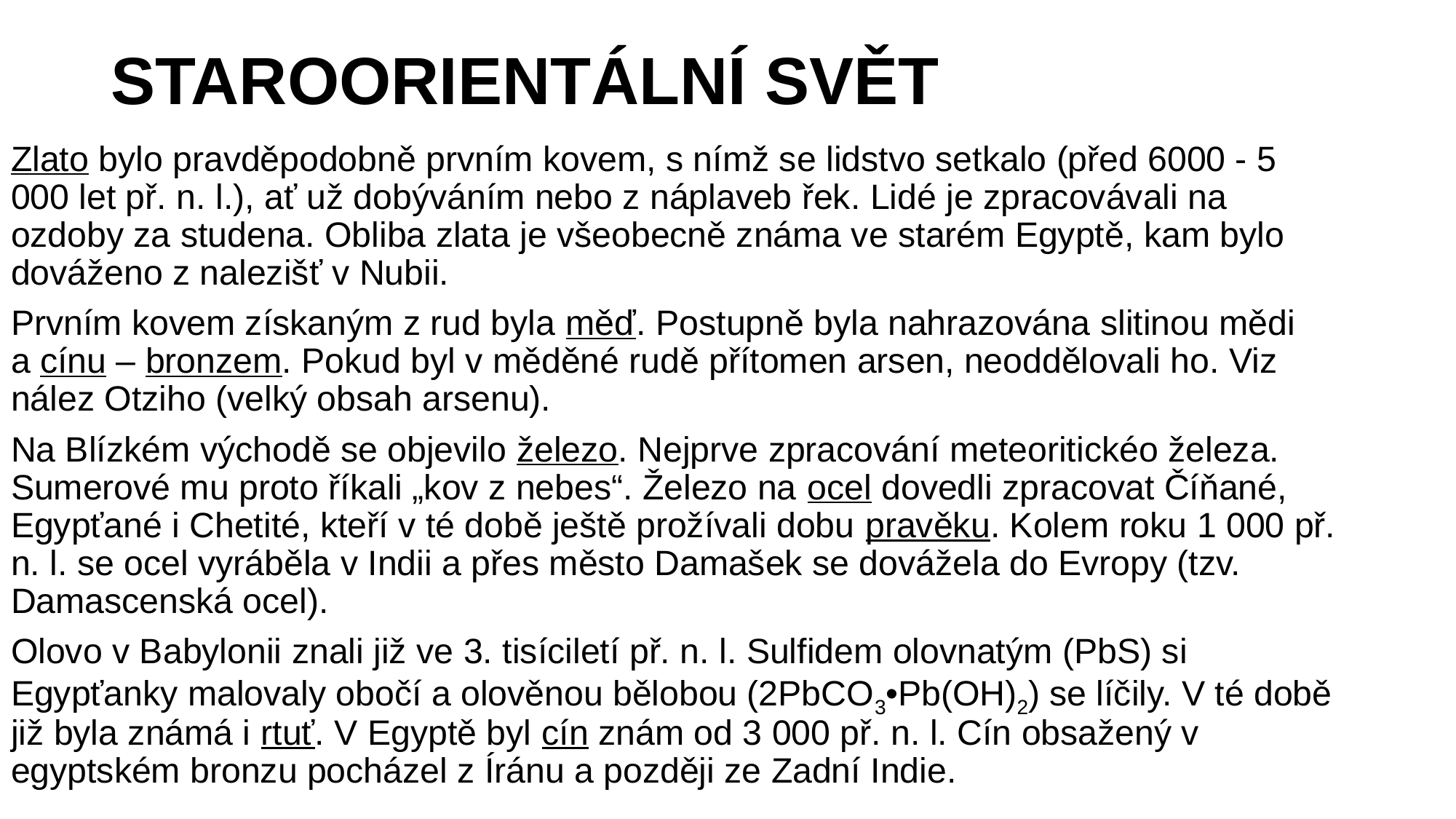

# STAROORIENTÁLNÍ SVĚT
Zlato bylo pravděpodobně prvním kovem, s nímž se lidstvo setkalo (před 6000 - 5 000 let př. n. l.), ať už dobýváním nebo z náplaveb řek. Lidé je zpracovávali na ozdoby za studena. Obliba zlata je všeobecně známa ve starém Egyptě, kam bylo dováženo z nalezišť v Nubii.
Prvním kovem získaným z rud byla měď. Postupně byla nahrazována slitinou mědi a cínu – bronzem. Pokud byl v měděné rudě přítomen arsen, neoddělovali ho. Viz nález Otziho (velký obsah arsenu).
Na Blízkém východě se objevilo železo. Nejprve zpracování meteoritickéo železa. Sumerové mu proto říkali „kov z nebes“. Železo na ocel dovedli zpracovat Číňané, Egypťané i Chetité, kteří v té době ještě prožívali dobu pravěku. Kolem roku 1 000 př. n. l. se ocel vyráběla v Indii a přes město Damašek se dovážela do Evropy (tzv. Damascenská ocel).
Olovo v Babylonii znali již ve 3. tisíciletí př. n. l. Sulfidem olovnatým (PbS) si Egypťanky malovaly obočí a olověnou bělobou (2PbCO3•Pb(OH)2) se líčily. V té době již byla známá i rtuť. V Egyptě byl cín znám od 3 000 př. n. l. Cín obsažený v egyptském bronzu pocházel z Íránu a později ze Zadní Indie.